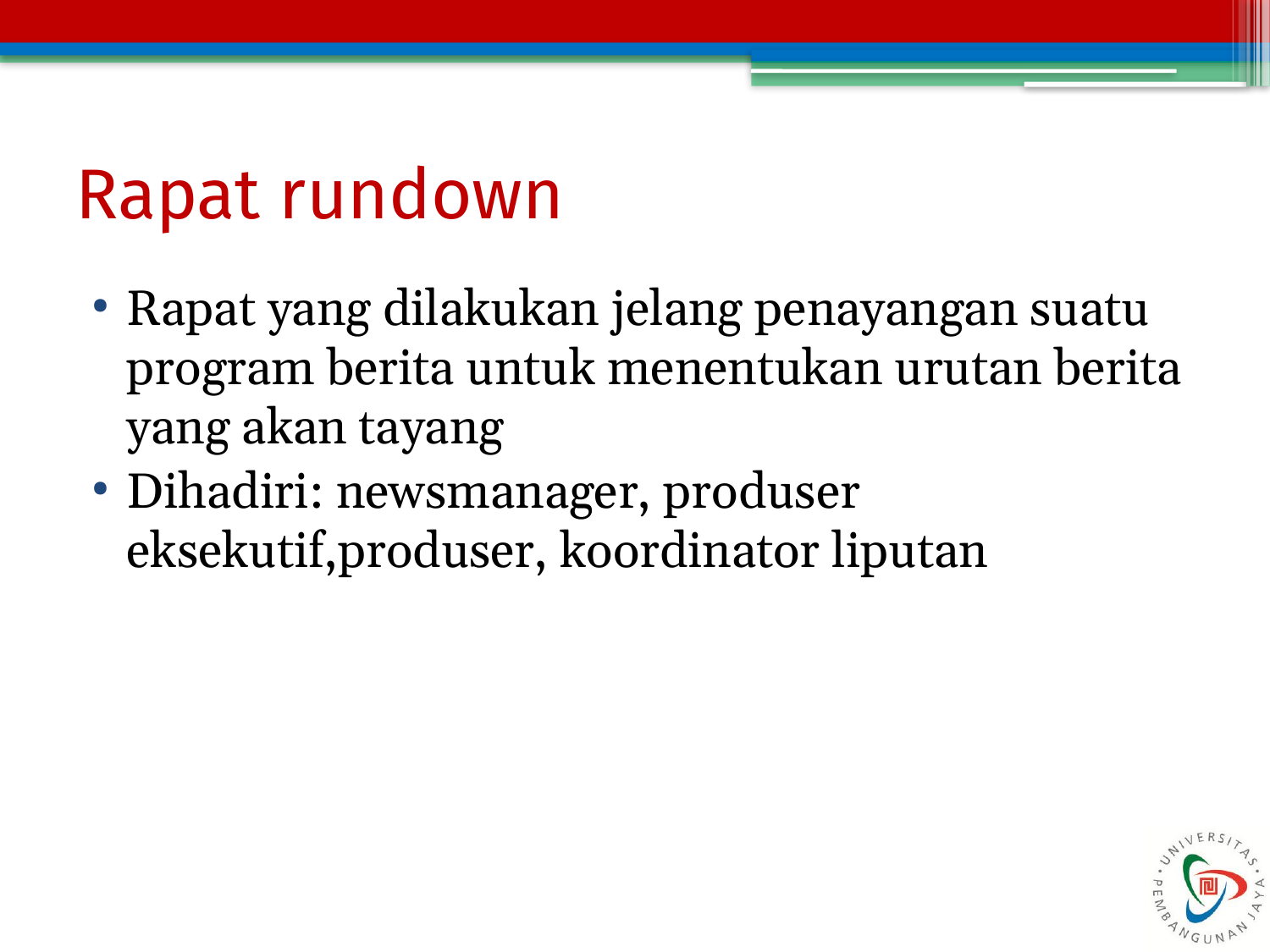

# Rapat rundown
Rapat yang dilakukan jelang penayangan suatu program berita untuk menentukan urutan berita yang akan tayang
Dihadiri: newsmanager, produser eksekutif,produser, koordinator liputan